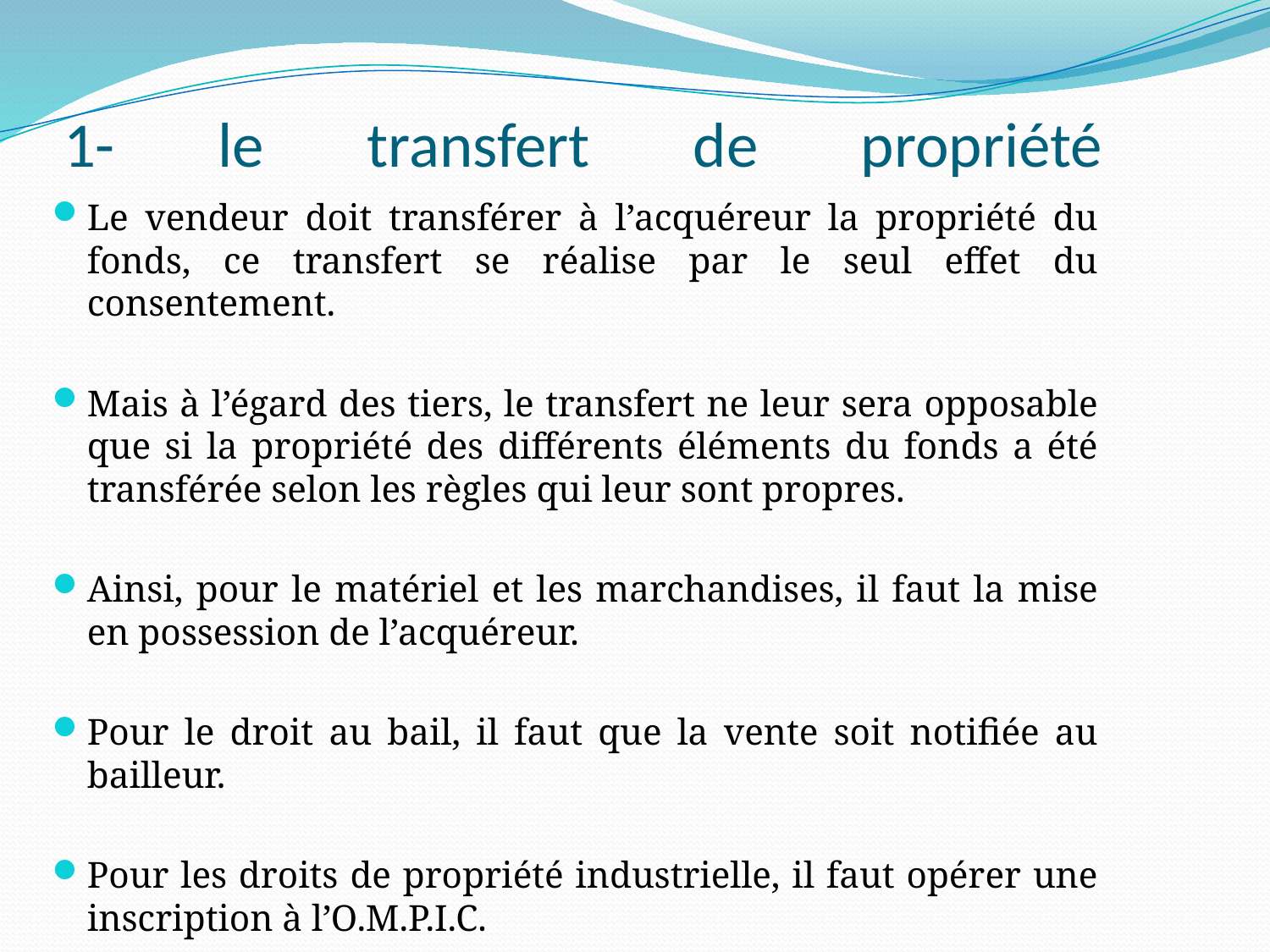

# 1- le transfert de propriété
Le vendeur doit transférer à l’acquéreur la propriété du fonds, ce transfert se réalise par le seul effet du consentement.

Mais à l’égard des tiers, le transfert ne leur sera opposable que si la propriété des différents éléments du fonds a été transférée selon les règles qui leur sont propres.

Ainsi, pour le matériel et les marchandises, il faut la mise en possession de l’acquéreur.

Pour le droit au bail, il faut que la vente soit notifiée au bailleur.

Pour les droits de propriété industrielle, il faut opérer une inscription à l’O.M.P.I.C.